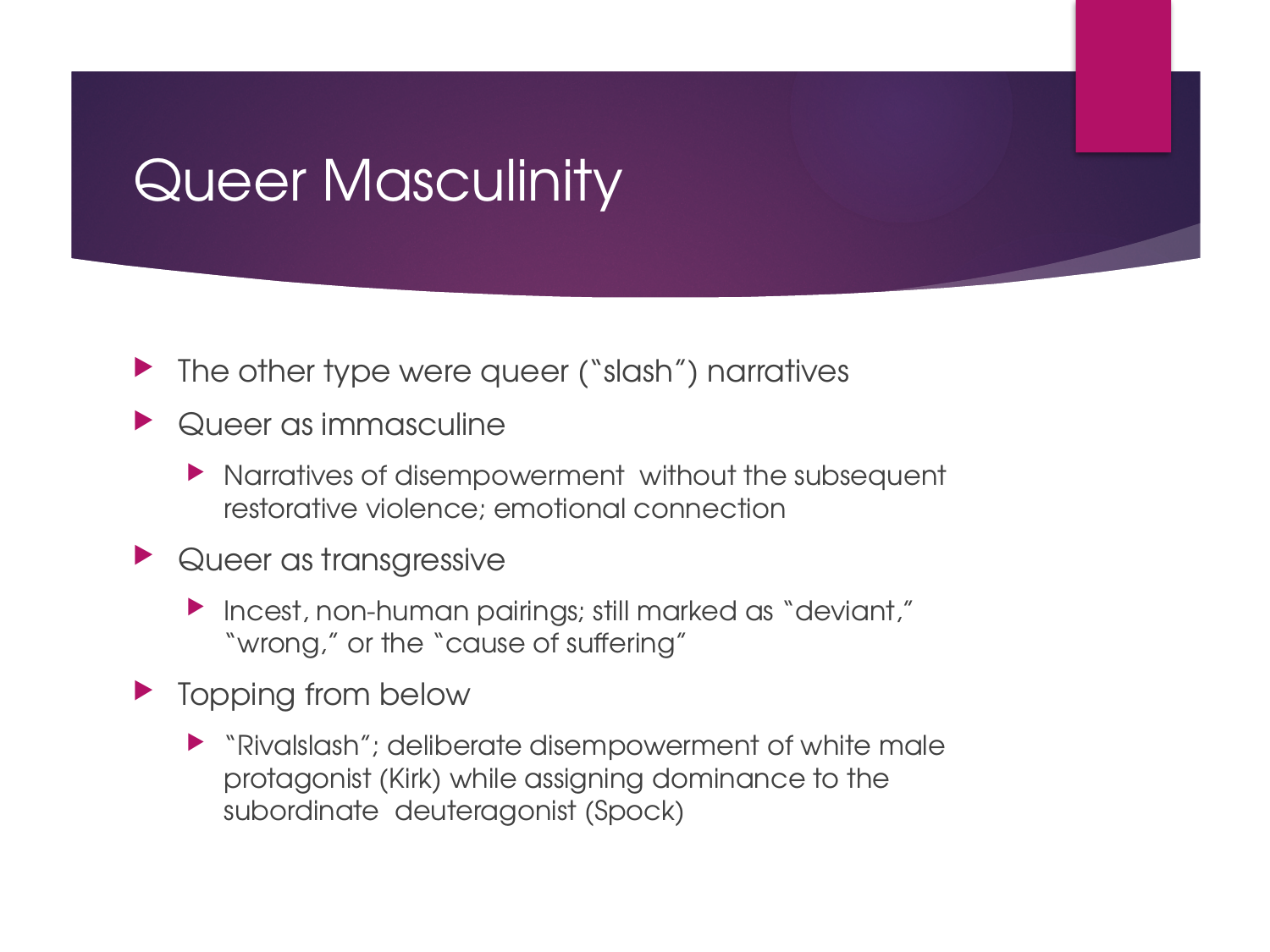

# Queer Masculinity
The other type were queer (“slash”) narratives
Queer as immasculine
Narratives of disempowerment  without the subsequent restorative violence; emotional connection
Queer as transgressive
Incest, non-human pairings; still marked as “deviant,” “wrong,” or the “cause of suffering”
Topping from below
“Rivalslash”; deliberate disempowerment of white male protagonist (Kirk) while assigning dominance to the subordinate  deuteragonist (Spock)